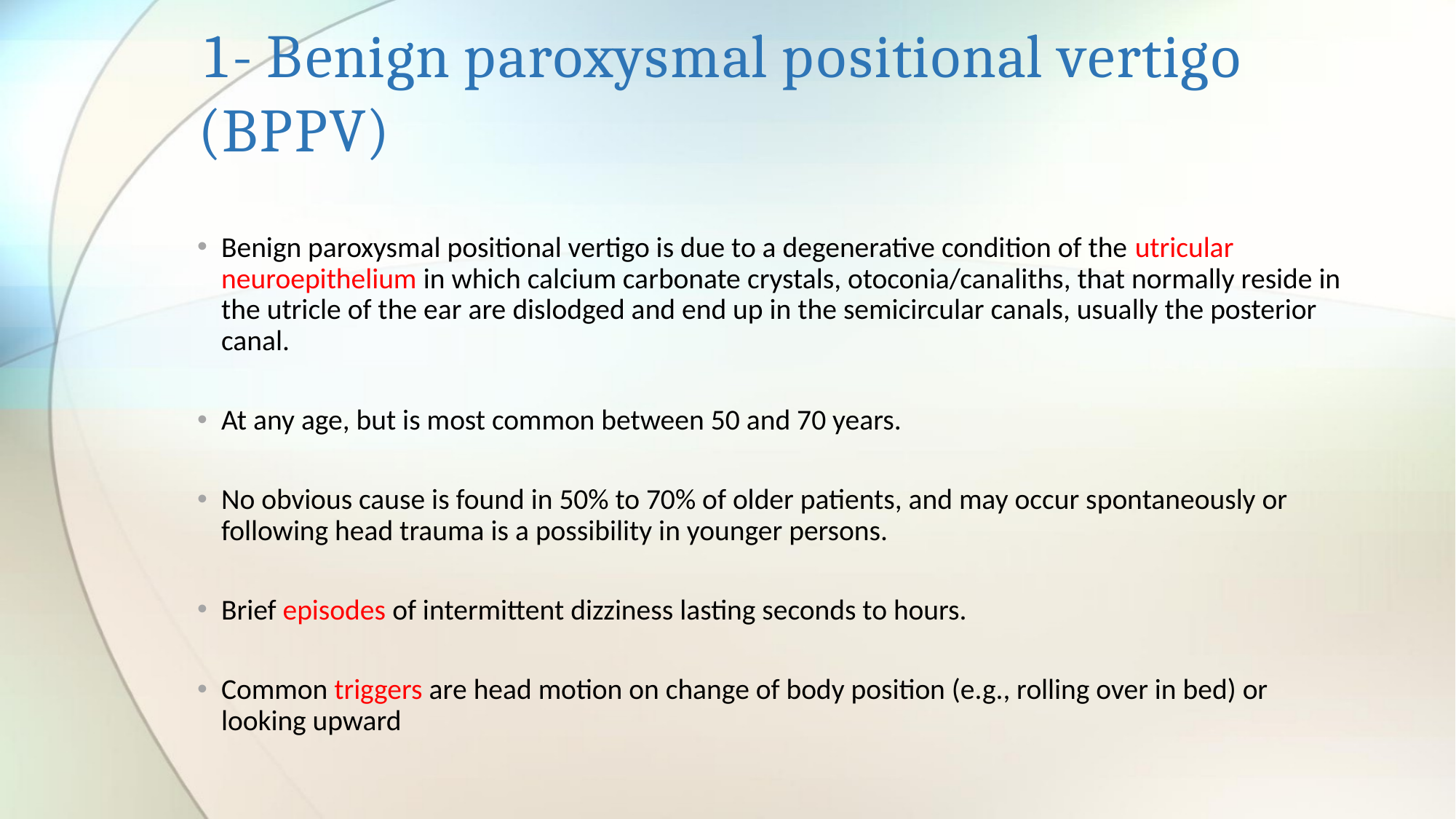

# 1- Benign paroxysmal positional vertigo (BPPV)
Benign paroxysmal positional vertigo is due to a degenerative condition of the utricular neuroepithelium in which calcium carbonate crystals, otoconia/canaliths, that normally reside in the utricle of the ear are dislodged and end up in the semicircular canals, usually the posterior canal.

At any age, but is most common between 50 and 70 years.

No obvious cause is found in 50% to 70% of older patients, and may occur spontaneously or following head trauma is a possibility in younger persons.

Brief episodes of intermittent dizziness lasting seconds to hours.

Common triggers are head motion on change of body position (e.g., rolling over in bed) or looking upward